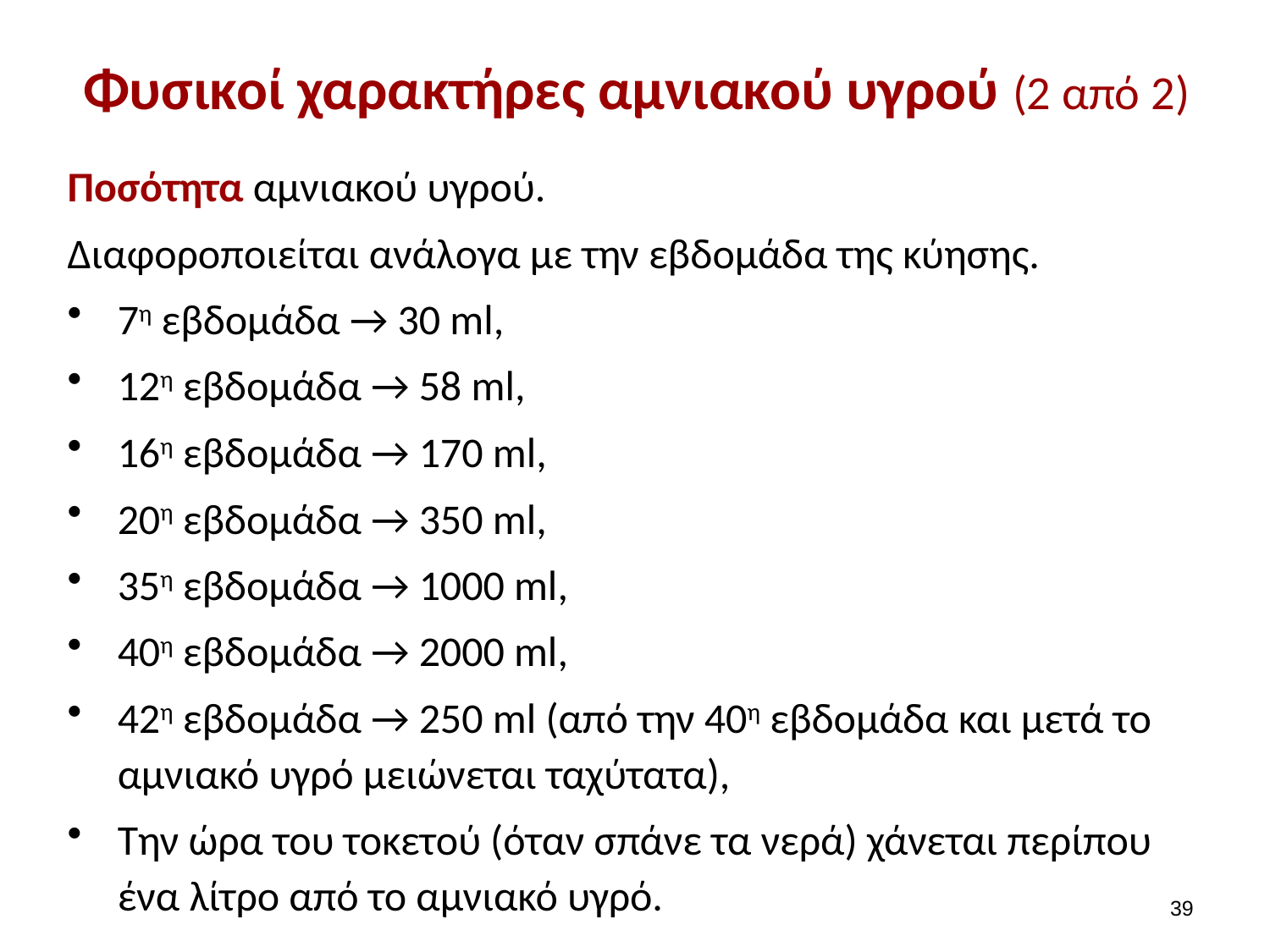

# Φυσικοί χαρακτήρες αμνιακού υγρού (2 από 2)
Ποσότητα αμνιακού υγρού.
Διαφοροποιείται ανάλογα με την εβδομάδα της κύησης.
7η εβδομάδα → 30 ml,
12η εβδομάδα → 58 ml,
16η εβδομάδα → 170 ml,
20η εβδομάδα → 350 ml,
35η εβδομάδα → 1000 ml,
40η εβδομάδα → 2000 ml,
42η εβδομάδα → 250 ml (από την 40η εβδομάδα και μετά το αμνιακό υγρό μειώνεται ταχύτατα),
Την ώρα του τοκετού (όταν σπάνε τα νερά) χάνεται περίπου ένα λίτρο από το αμνιακό υγρό.
39